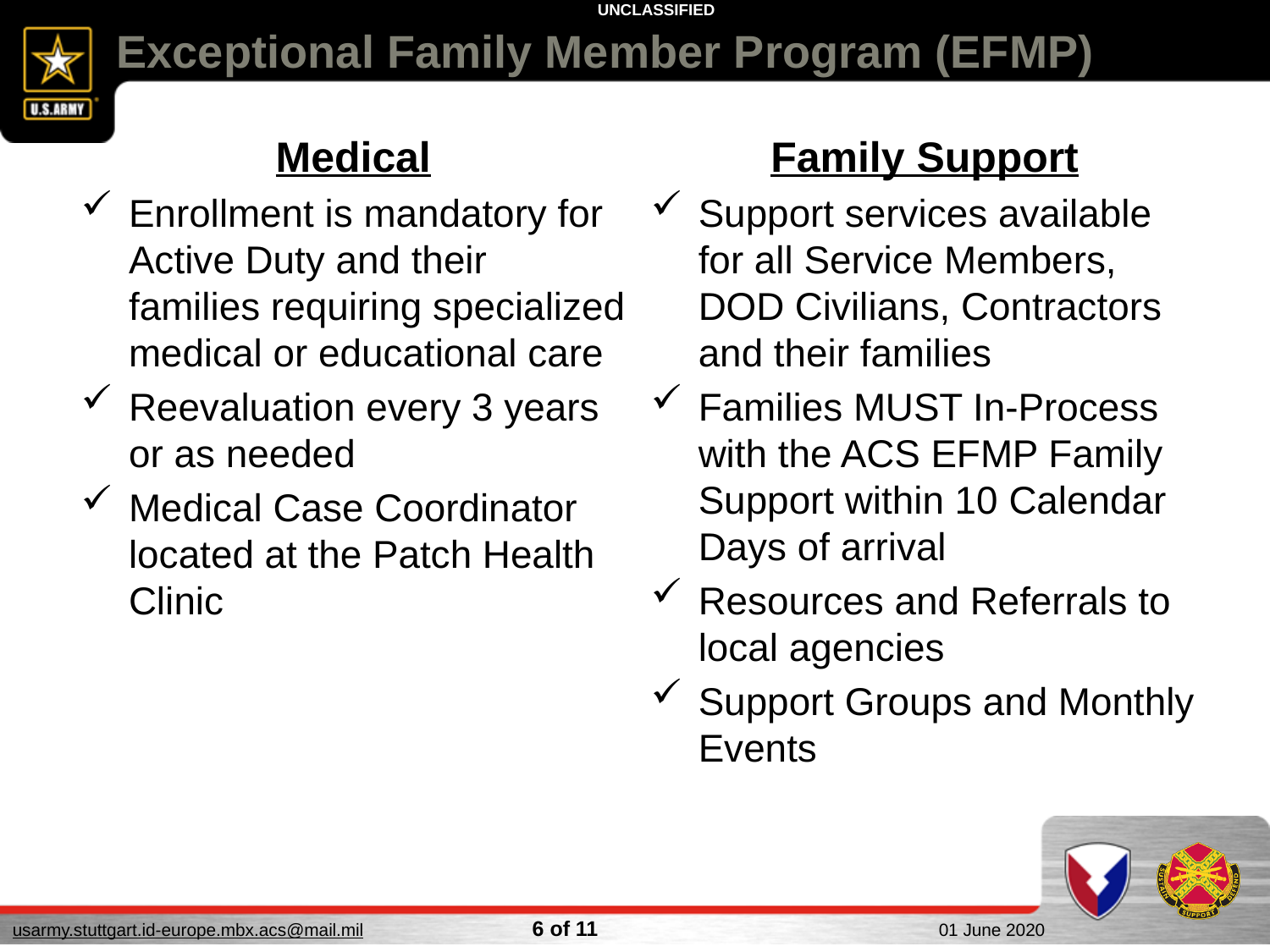

Exceptional Family Member Program (EFMP)
Medical
Enrollment is mandatory for Active Duty and their families requiring specialized medical or educational care
Reevaluation every 3 years or as needed
Medical Case Coordinator located at the Patch Health Clinic

Family Support
Support services available for all Service Members, DOD Civilians, Contractors and their families
Families MUST In-Process with the ACS EFMP Family Support within 10 Calendar Days of arrival
Resources and Referrals to local agencies
Support Groups and Monthly Events